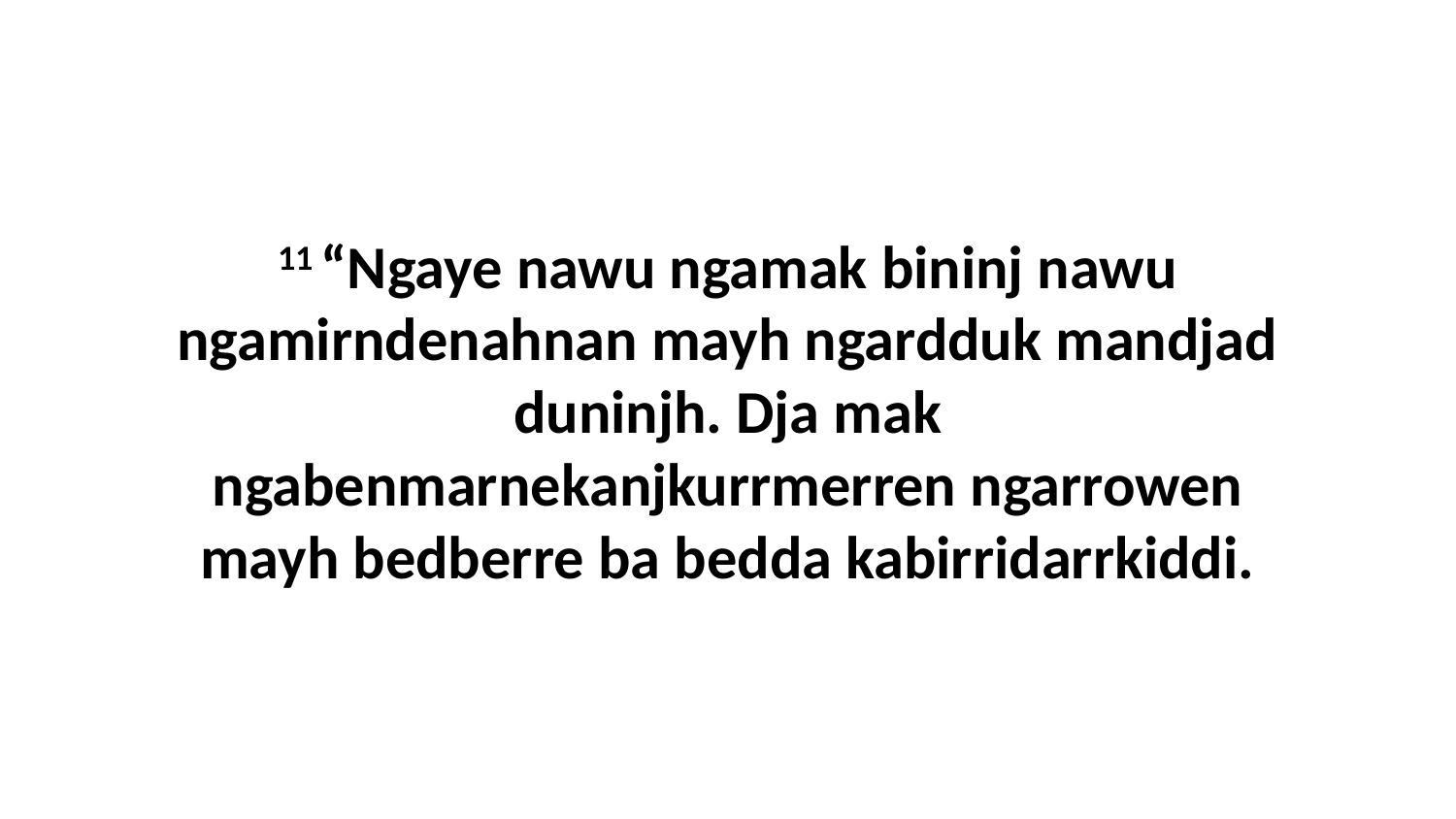

11 “Ngaye nawu ngamak bininj nawu ngamirndenahnan mayh ngardduk mandjad duninjh. Dja mak ngabenmarnekanjkurrmerren ngarrowen mayh bedberre ba bedda kabirridarrkiddi.